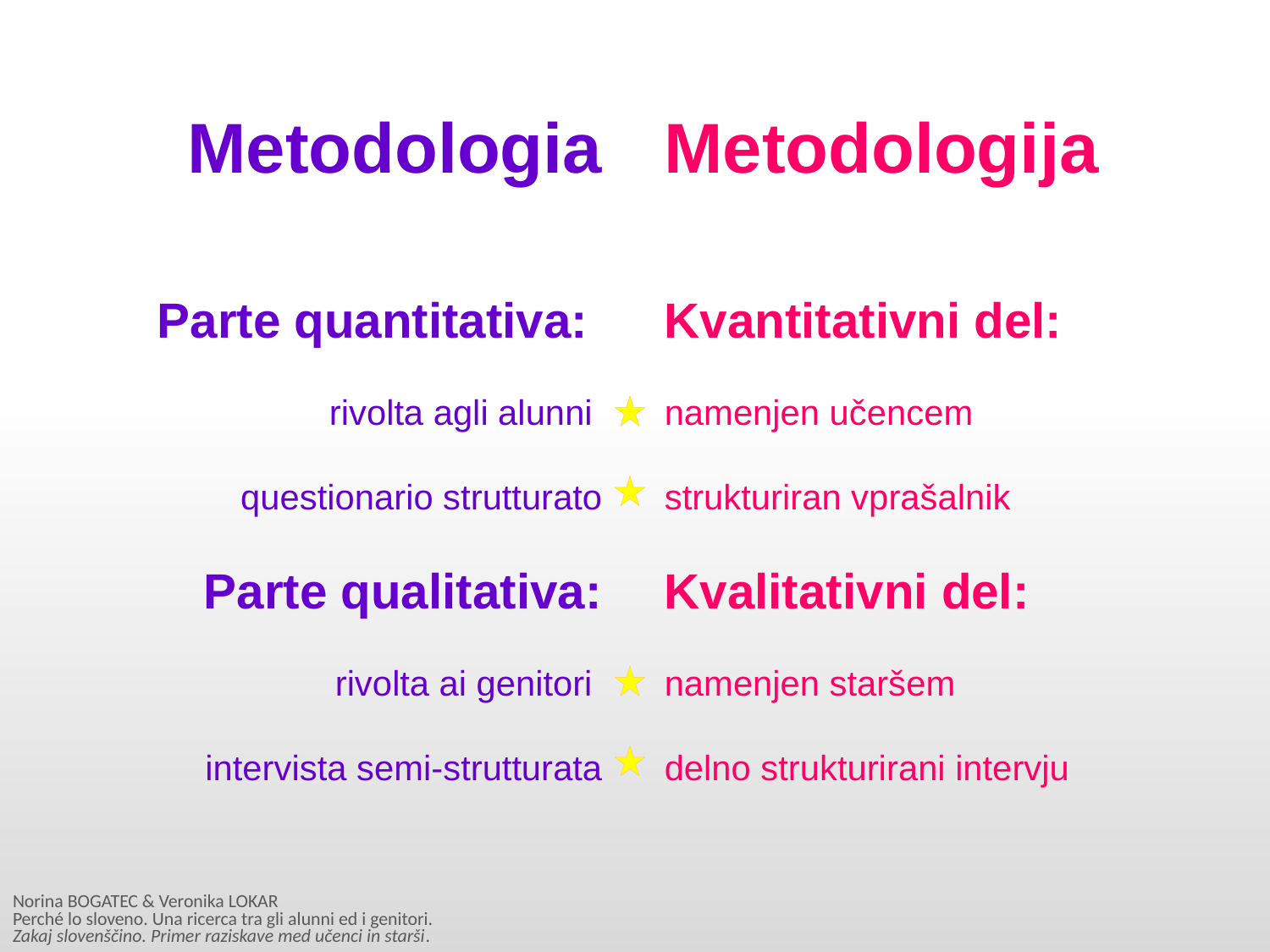

Metodologia

Parte quantitativa:
rivolta agli alunni
questionario strutturato
Parte qualitativa:
rivolta ai genitori
intervista semi-strutturata

Metodologija

Kvantitativni del:
namenjen učencem
strukturiran vprašalnik
Kvalitativni del:
namenjen staršem
delno strukturirani intervju

Norina BOGATEC & Veronika LOKAR
Perché lo sloveno. Una ricerca tra gli alunni ed i genitori.
Zakaj slovenščino. Primer raziskave med učenci in starši.